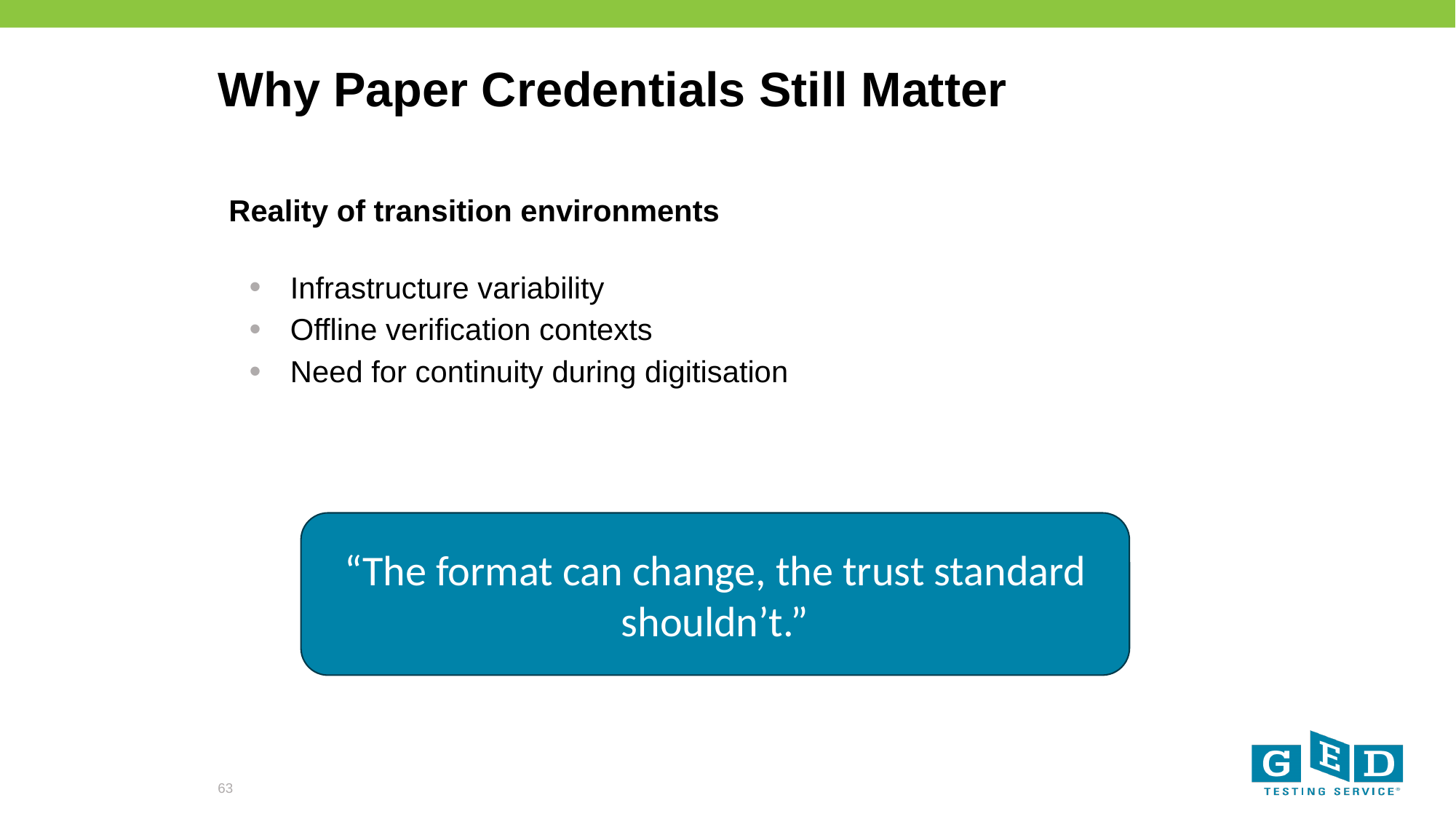

# Why Paper Credentials Still Matter
Reality of transition environments
Infrastructure variability
Offline verification contexts
Need for continuity during digitisation
“The format can change, the trust standard shouldn’t.”
63